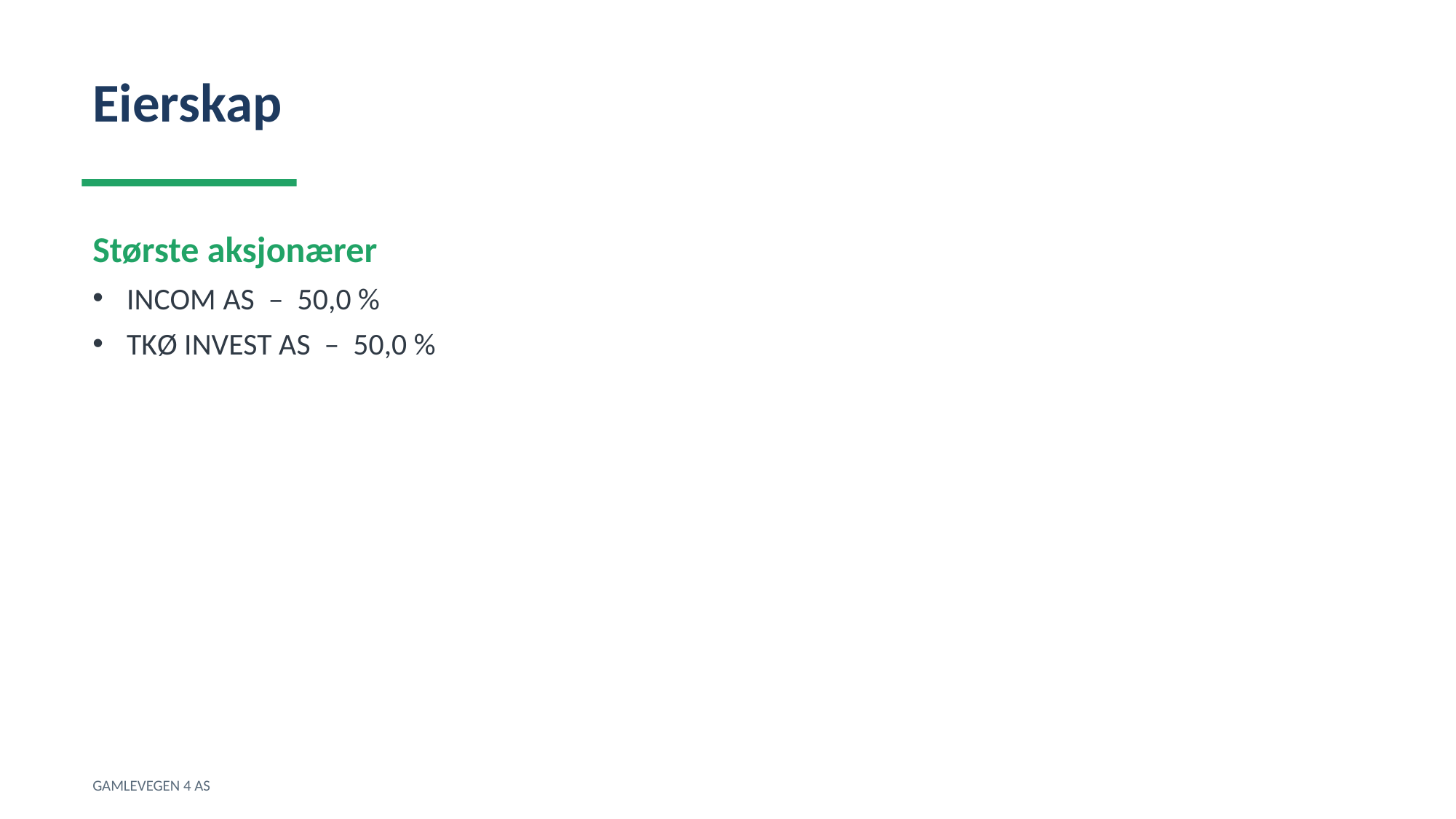

Eierskap

Største aksjonærer
INCOM AS  –  50,0 %
TKØ INVEST AS  –  50,0 %
GAMLEVEGEN 4 AS